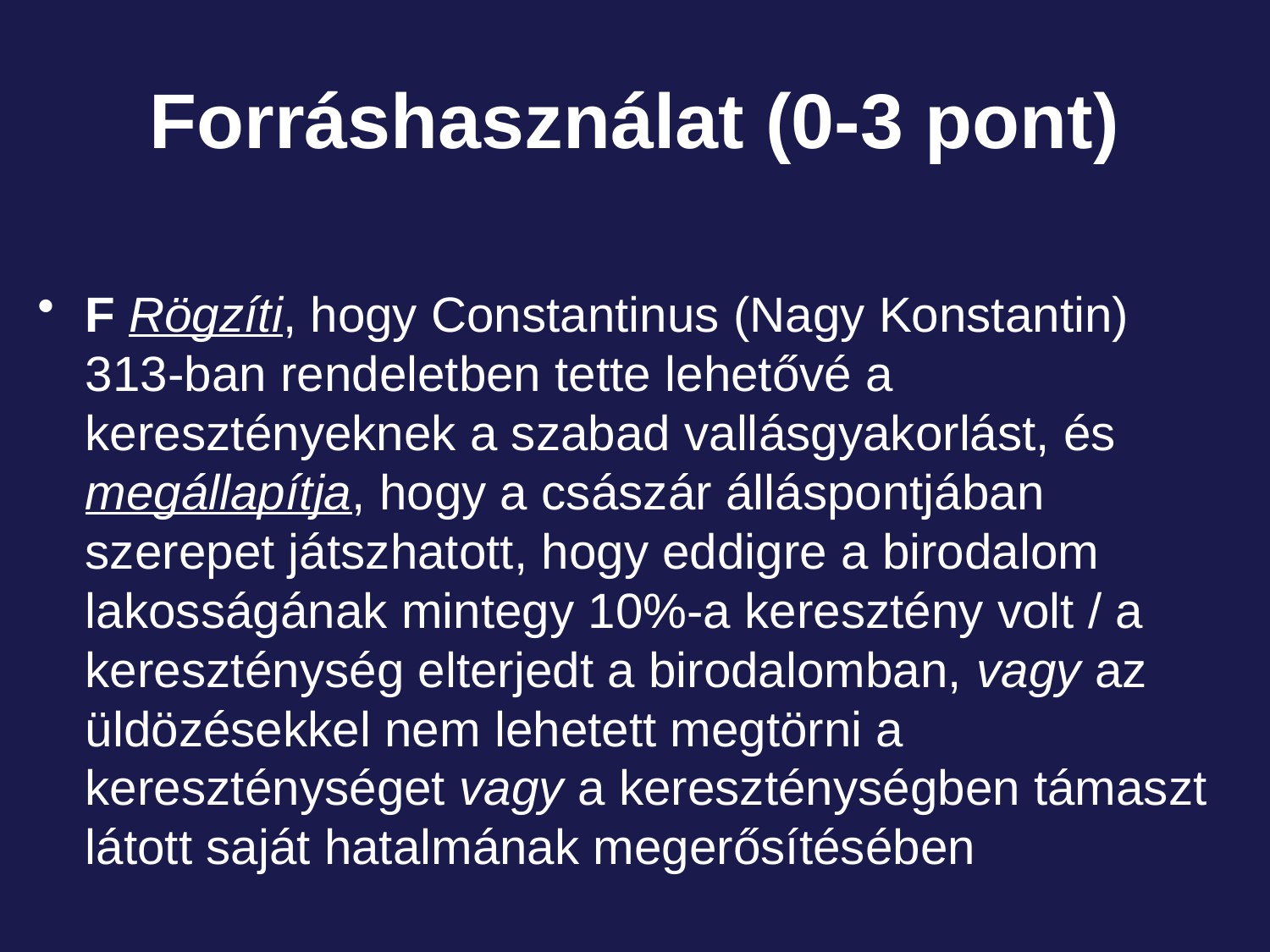

# Forráshasználat (0-3 pont)
F Rögzíti, hogy Constantinus (Nagy Konstantin) 313-ban rendeletben tette lehetővé a keresztényeknek a szabad vallásgyakorlást, és megállapítja, hogy a császár álláspontjában szerepet játszhatott, hogy eddigre a birodalom lakosságának mintegy 10%-a keresztény volt / a kereszténység elterjedt a birodalomban, vagy az üldözésekkel nem lehetett megtörni a kereszténységet vagy a kereszténységben támaszt látott saját hatalmának megerősítésében